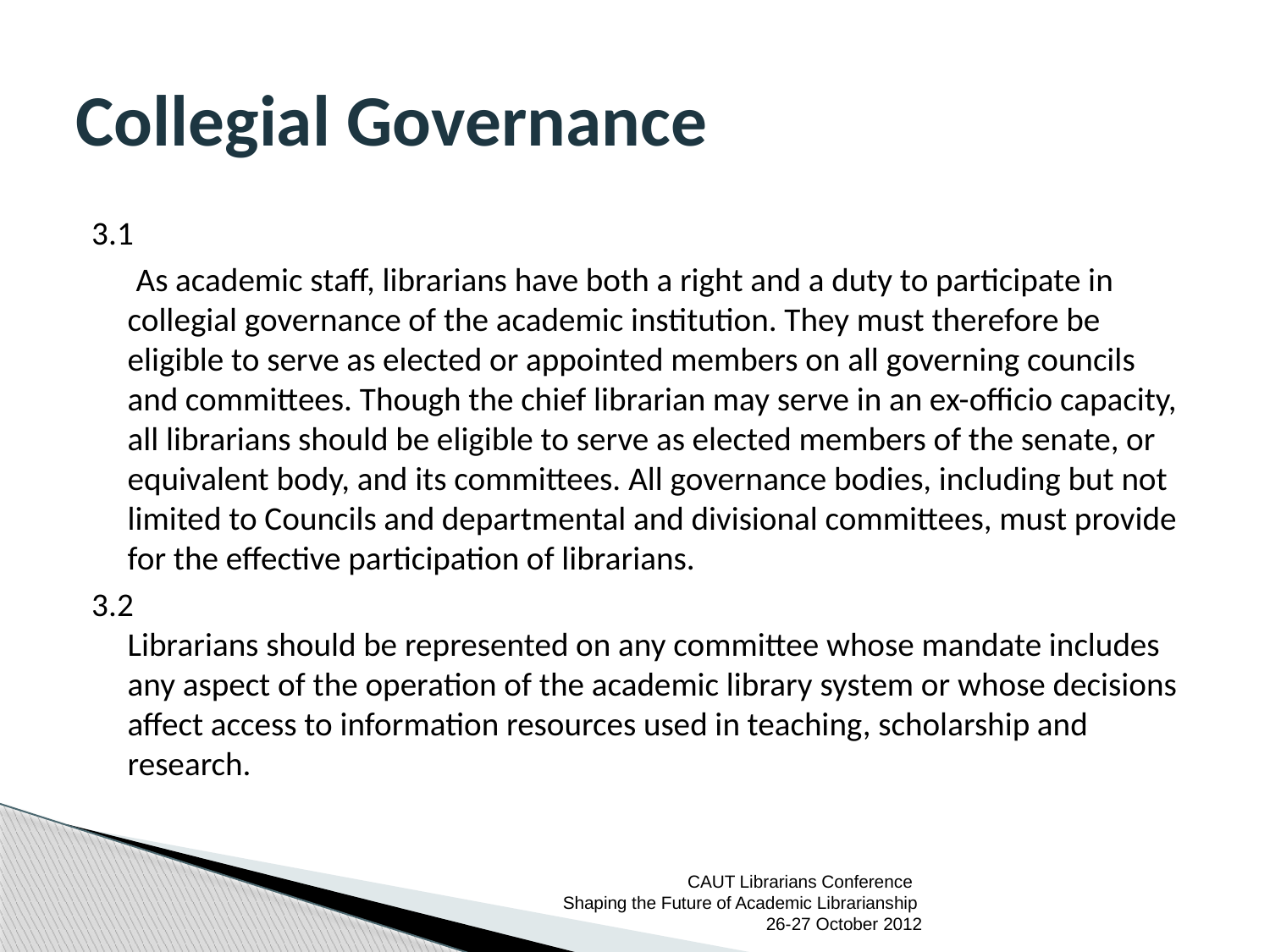

# Collegial Governance
3.1
      As academic staff, librarians have both a right and a duty to participate in collegial governance of the academic institution. They must therefore be eligible to serve as elected or appointed members on all governing councils and committees. Though the chief librarian may serve in an ex-officio capacity, all librarians should be eligible to serve as elected members of the senate, or equivalent body, and its committees. All governance bodies, including but not limited to Councils and departmental and divisional committees, must provide for the effective participation of librarians.
3.2
Librarians should be represented on any committee whose mandate includes any aspect of the operation of the academic library system or whose decisions affect access to information resources used in teaching, scholarship and research.
CAUT Librarians Conference
Shaping the Future of Academic Librarianship  26-27 October 2012